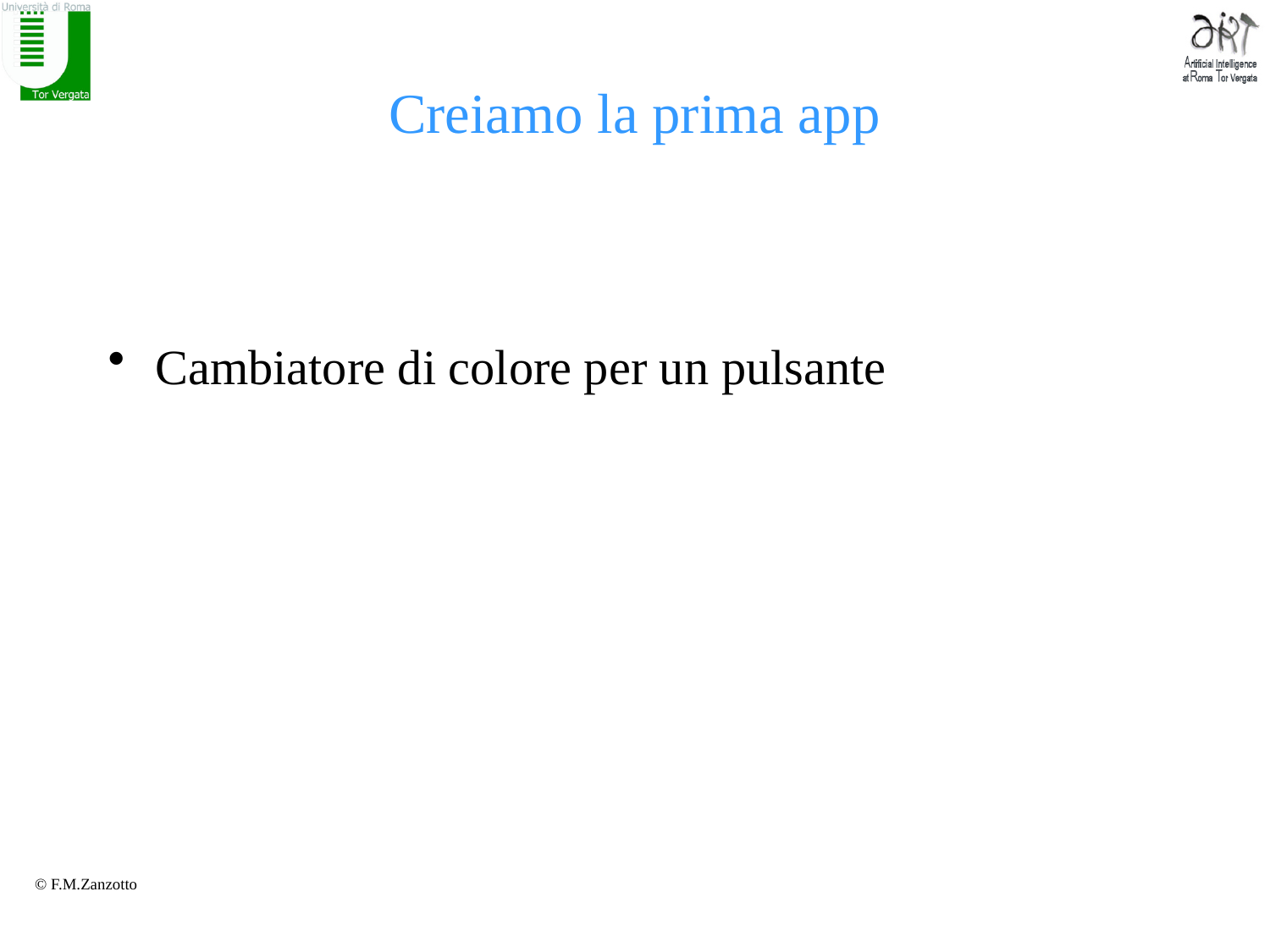

# Creiamo la prima app

Cambiatore di colore per un pulsante